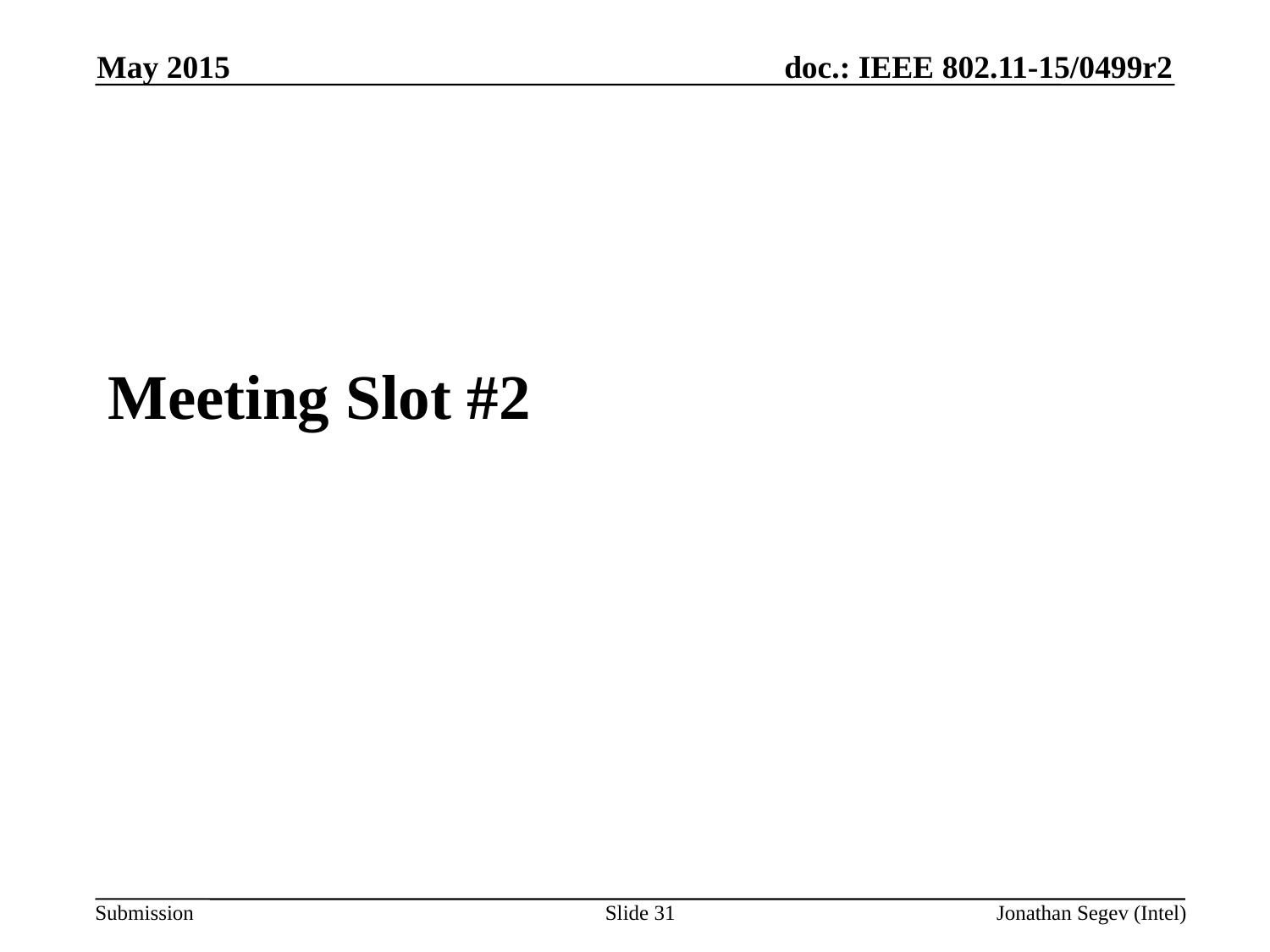

May 2015
Meeting Slot #2

Slide 31
Jonathan Segev (Intel)